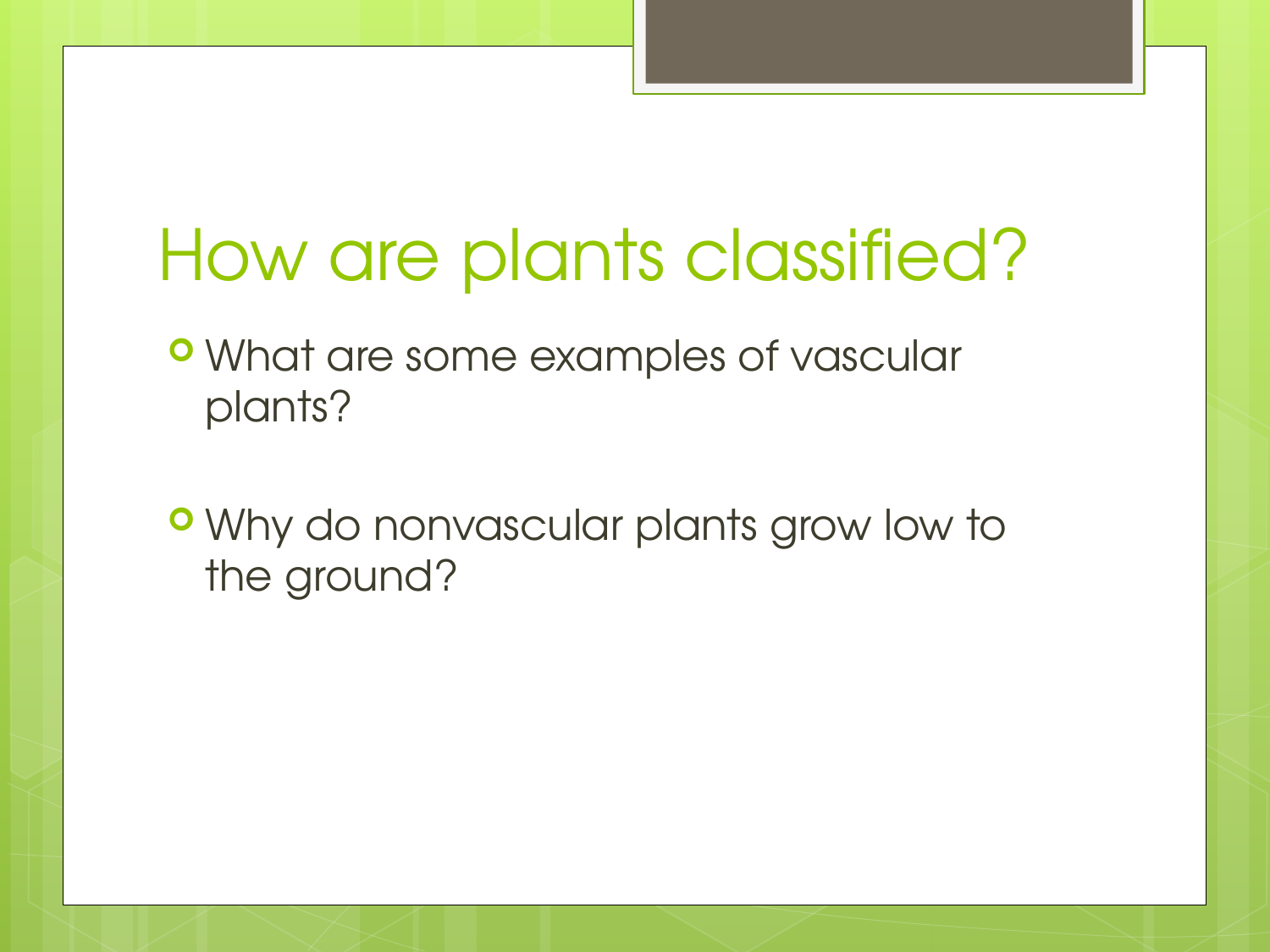

# How are plants classified?
What are some examples of vascular plants?

Why do nonvascular plants grow low to the ground?